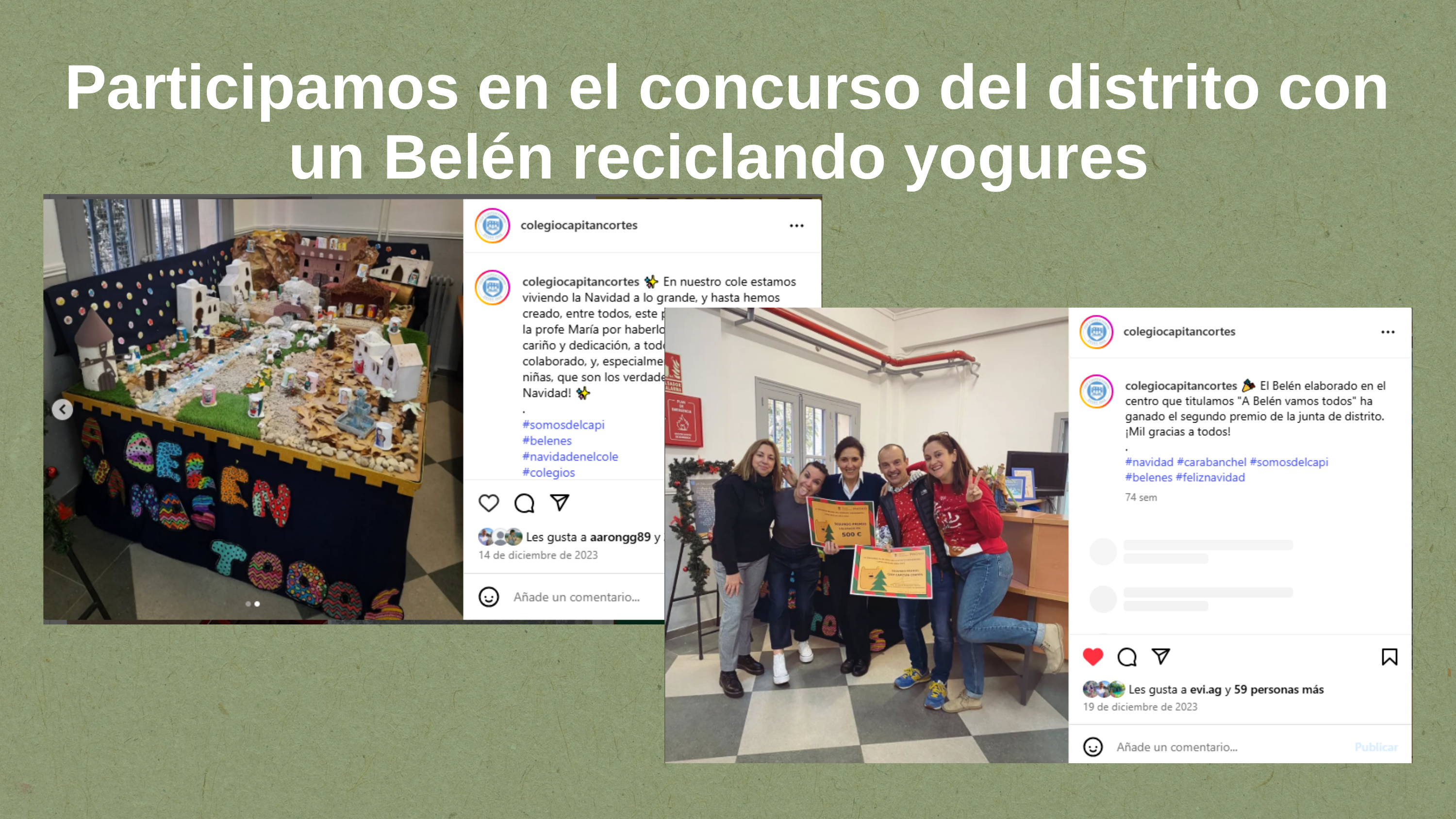

Participamos en el concurso del distrito con un Belén reciclando yogures